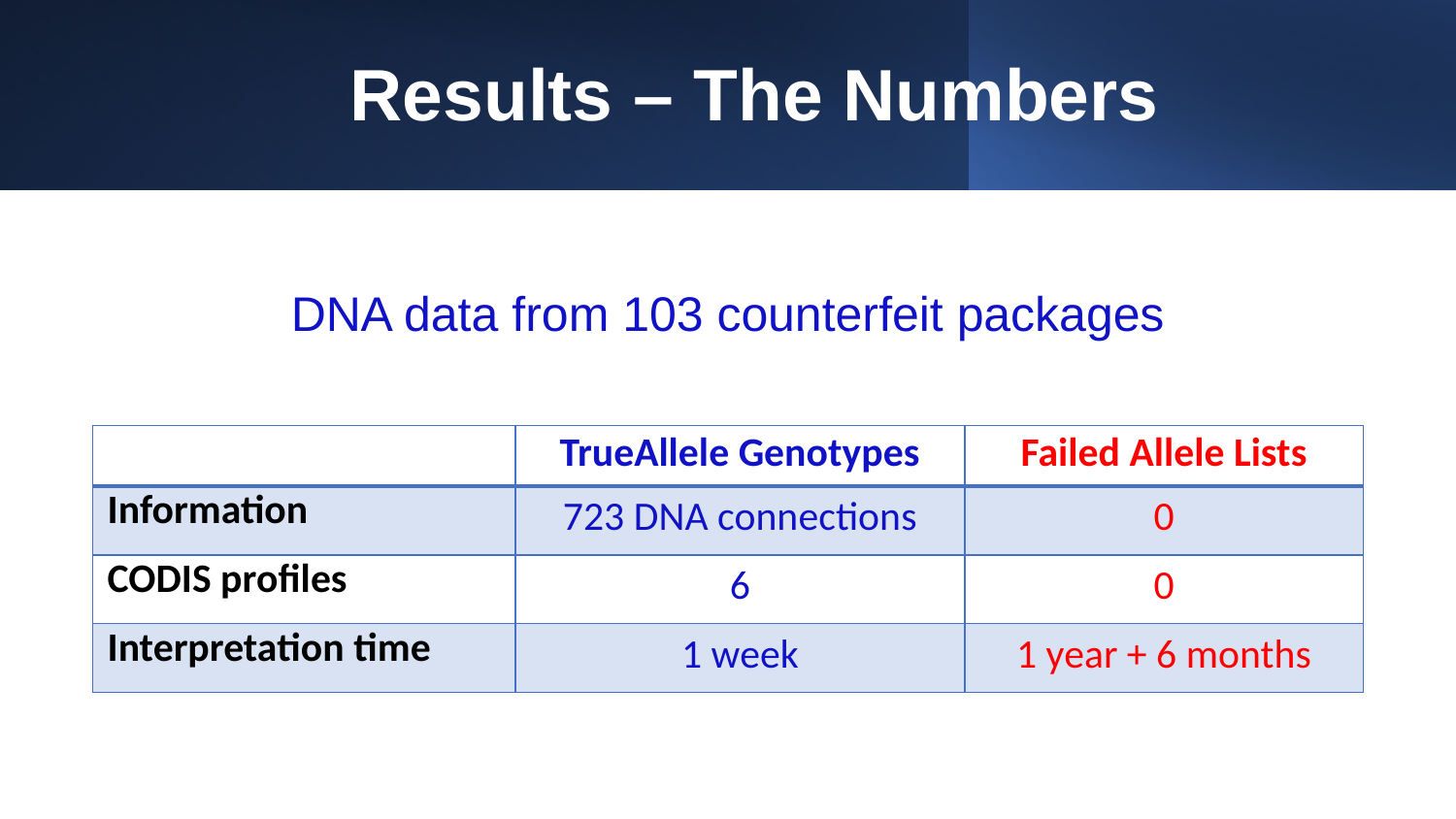

# Results – The Numbers
DNA data from 103 counterfeit packages

|  | TrueAllele Genotypes | Failed Allele Lists |
| --- | --- | --- |
| Information | 723 DNA connections | 0 |
| CODIS profiles | 6 | 0 |
| Interpretation time | 1 week | 1 year + 6 months |